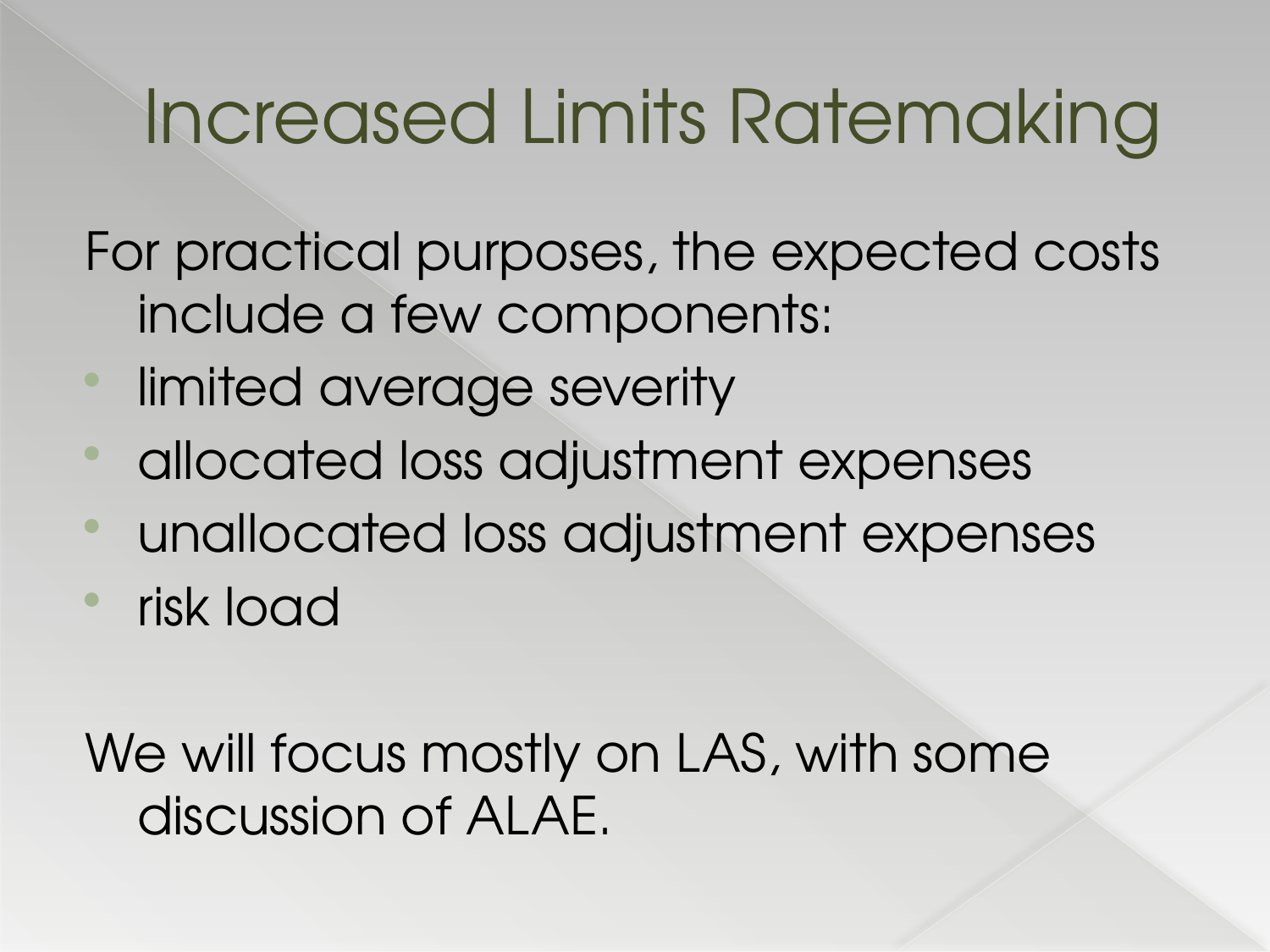

# Increased Limits Ratemaking
For practical purposes, the expected costs include a few components:
limited average severity
allocated loss adjustment expenses
unallocated loss adjustment expenses
risk load

We will focus mostly on LAS, with some discussion of ALAE.